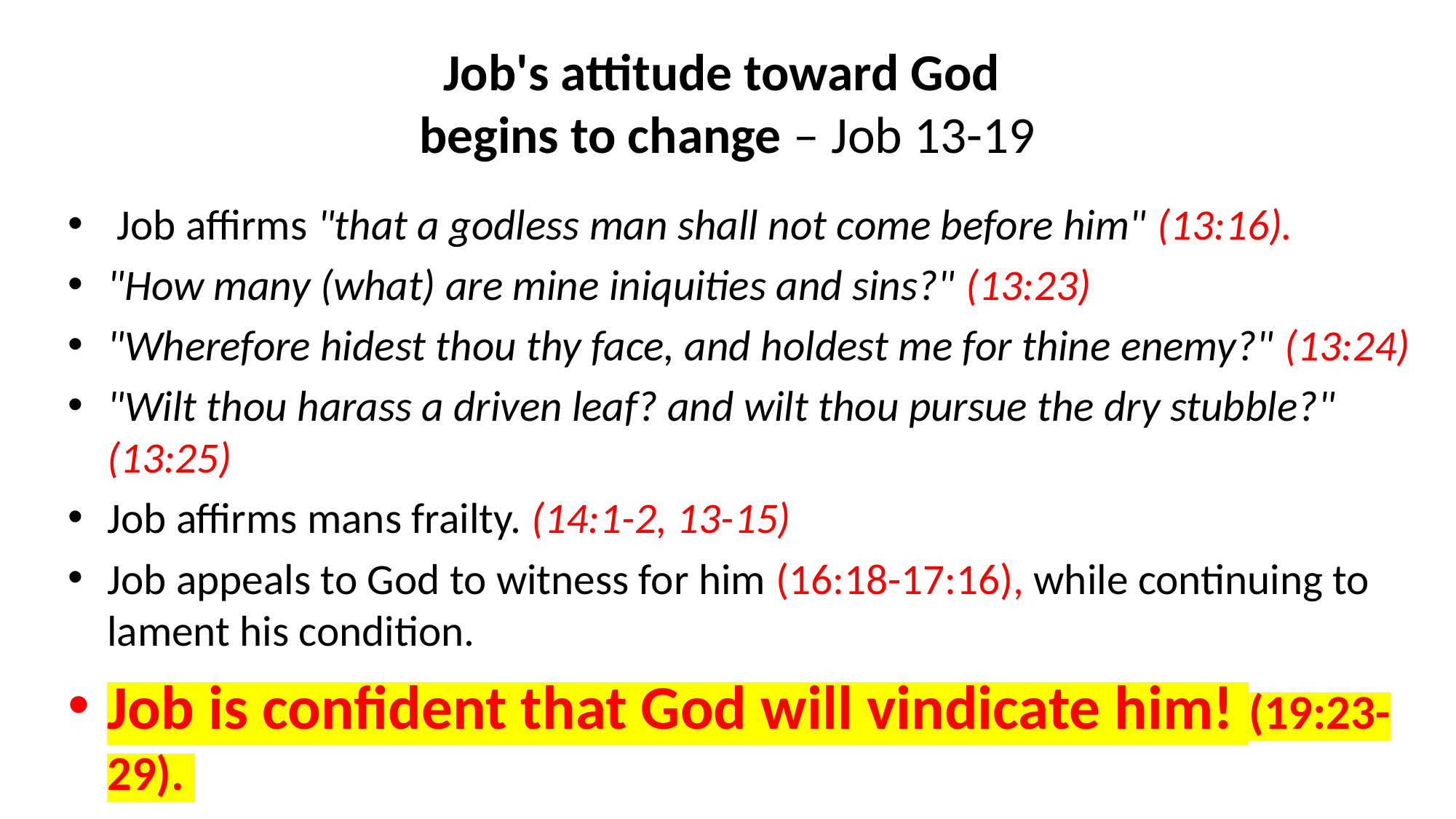

# Job's attitude toward God begins to change – Job 13-19
 Job affirms "that a godless man shall not come before him" (13:16).
"How many (what) are mine iniquities and sins?" (13:23)
"Wherefore hidest thou thy face, and holdest me for thine enemy?" (13:24)
"Wilt thou harass a driven leaf? and wilt thou pursue the dry stubble?" (13:25)
Job affirms mans frailty. (14:1-2, 13-15)
Job appeals to God to witness for him (16:18-17:16), while continuing to lament his condition.
Job is confident that God will vindicate him! (19:23-29).